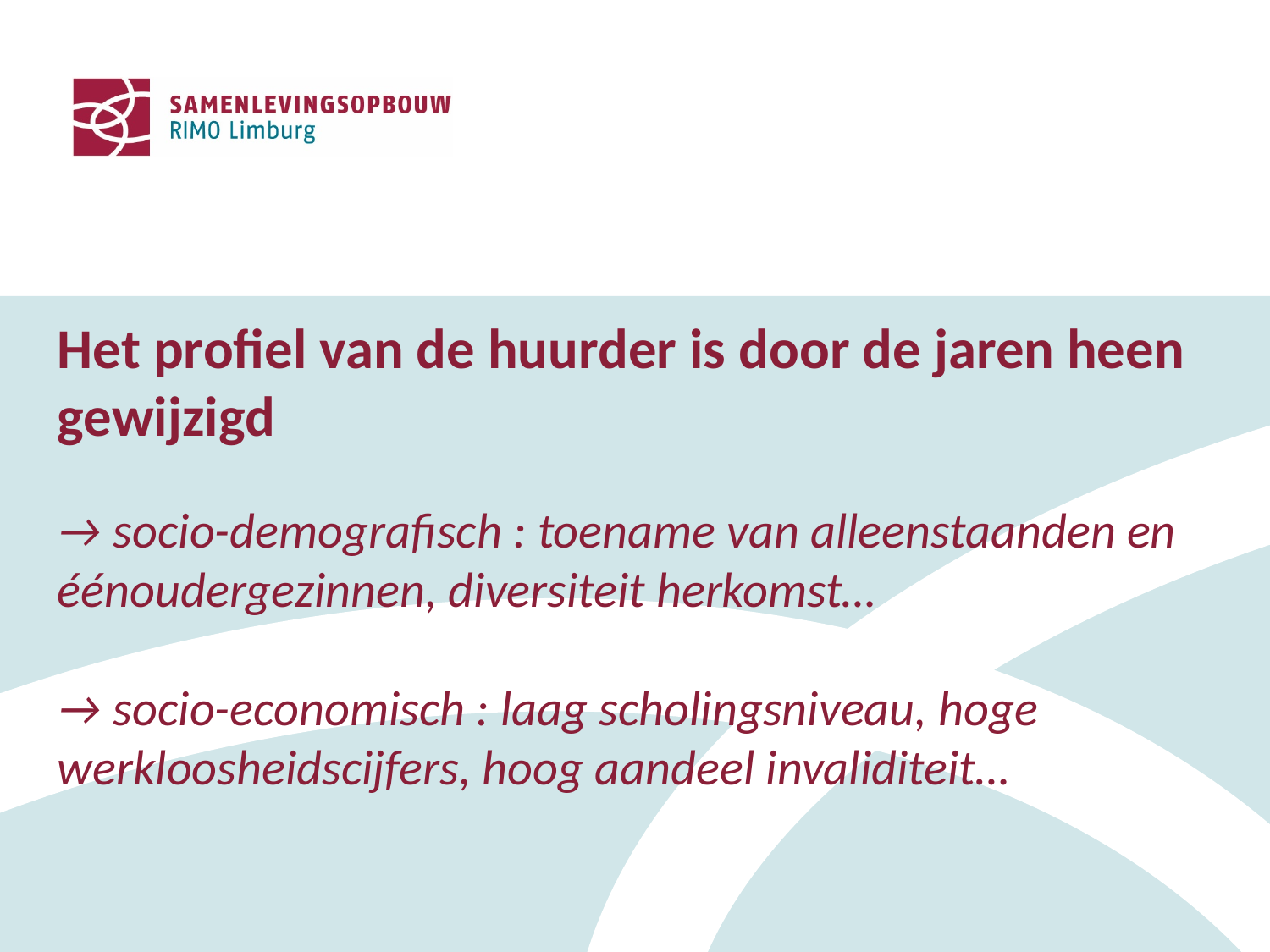

Het profiel van de huurder is door de jaren heen gewijzigd

→ socio-demografisch : toename van alleenstaanden en éénoudergezinnen, diversiteit herkomst…

→ socio-economisch : laag scholingsniveau, hoge werkloosheidscijfers, hoog aandeel invaliditeit…